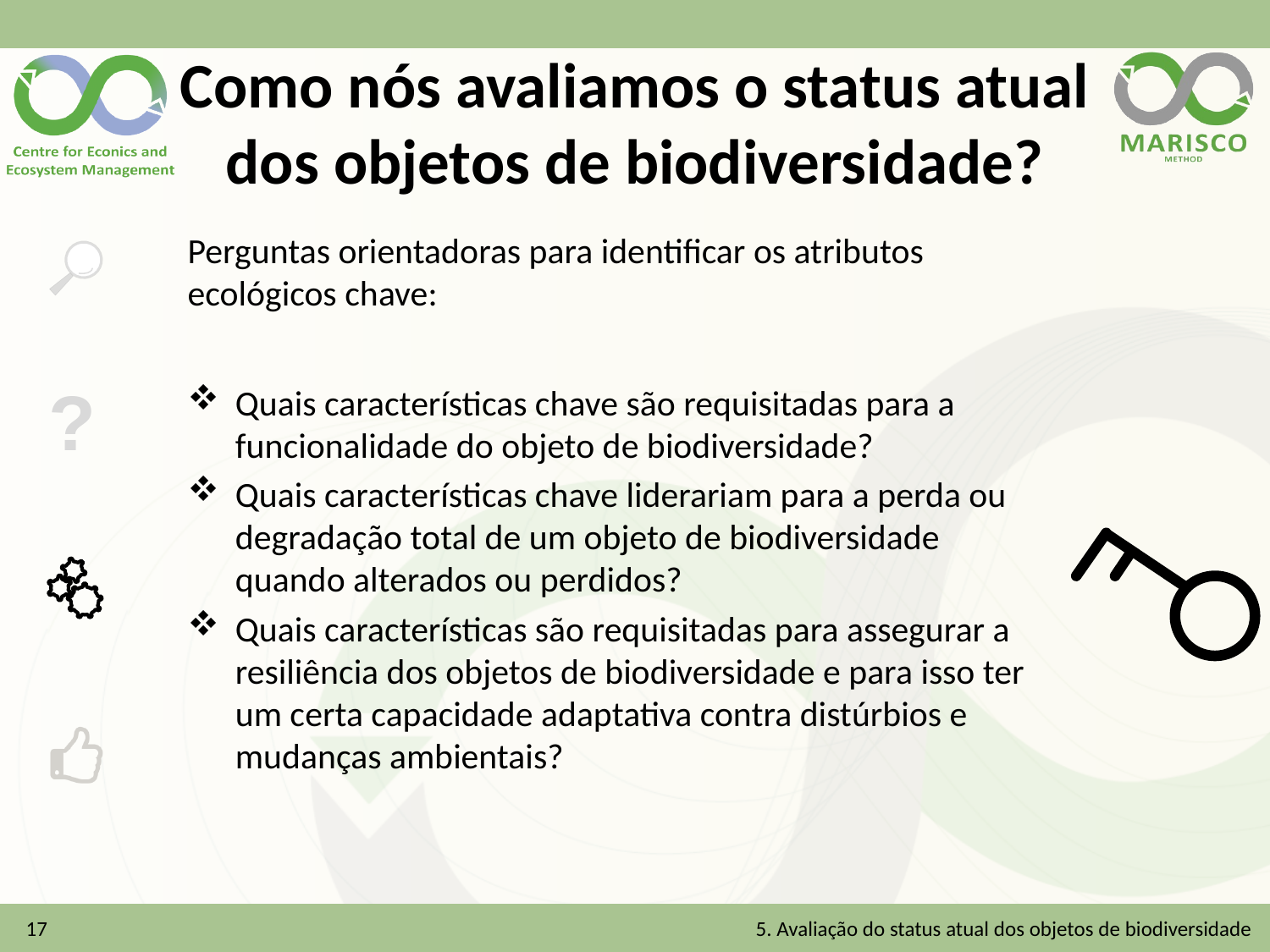

# Como nós avaliamos o status atual dos objetos de biodiversidade?
Perguntas orientadoras para identificar os atributos ecológicos chave:

Quais características chave são requisitadas para a funcionalidade do objeto de biodiversidade?
Quais características chave liderariam para a perda ou degradação total de um objeto de biodiversidade quando alterados ou perdidos?
Quais características são requisitadas para assegurar a resiliência dos objetos de biodiversidade e para isso ter um certa capacidade adaptativa contra distúrbios e mudanças ambientais?

17
5. Avaliação do status atual dos objetos de biodiversidade